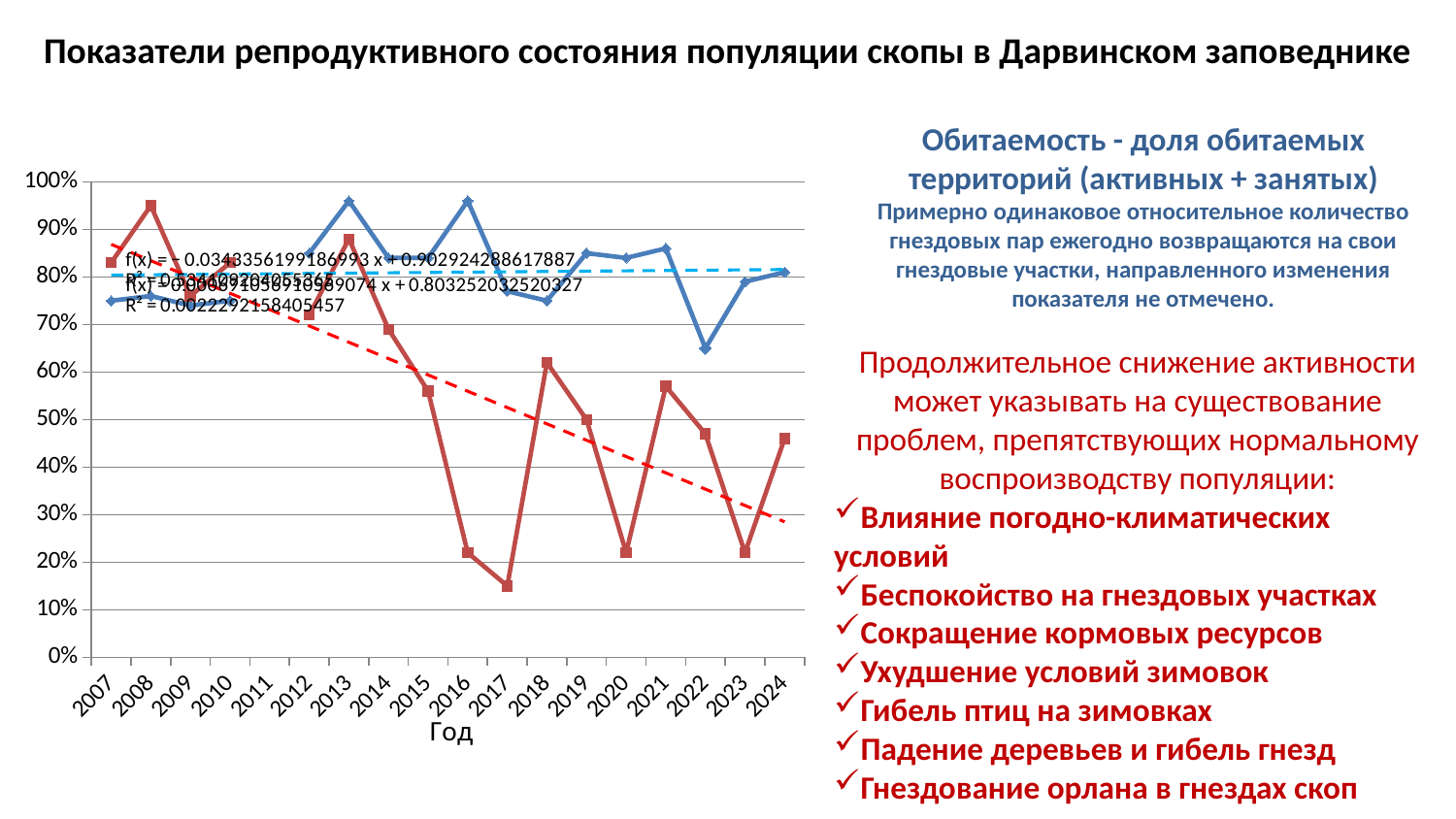

Показатели репродуктивного состояния популяции скопы в Дарвинском заповеднике
Обитаемость - доля обитаемых территорий (активных + занятых)
Примерно одинаковое относительное количество гнездовых пар ежегодно возвращаются на свои гнездовые участки, направленного изменения показателя не отмечено.

### Chart

| Category | Обитаемость | Гнездовая активность территорий |
|---|---|---|
| 2007 | 0.7500000000000009 | 0.8300000000000006 |
| 2008 | 0.7600000000000009 | 0.9500000000000006 |
| 2009 | 0.7400000000000008 | 0.7600000000000009 |
| 2010 | 0.7500000000000009 | 0.8300000000000006 |
| 2011 | None | None |
| 2012 | 0.8500000000000006 | 0.7200000000000006 |
| 2013 | 0.9600000000000006 | 0.88 |
| 2014 | 0.8400000000000006 | 0.6900000000000006 |
| 2015 | 0.8400000000000006 | 0.56 |
| 2016 | 0.9600000000000006 | 0.22 |
| 2017 | 0.7700000000000009 | 0.1500000000000002 |
| 2018 | 0.7500000000000009 | 0.6200000000000008 |
| 2019 | 0.8500000000000006 | 0.5 |
| 2020 | 0.8400000000000006 | 0.22 |
| 2021 | 0.8600000000000007 | 0.57 |
| 2022 | 0.650000000000001 | 0.4700000000000001 |
| 2023 | 0.79 | 0.22 |
| 2024 | 0.81 | 0.46 |
Продолжительное снижение активности может указывать на существование проблем, препятствующих нормальному воспроизводству популяции:
Влияние погодно-климатических       условий
Беспокойство на гнездовых участках
Сокращение кормовых ресурсов
Ухудшение условий зимовок
Гибель птиц на зимовках
Падение деревьев и гибель гнезд
Гнездование орлана в гнездах скоп